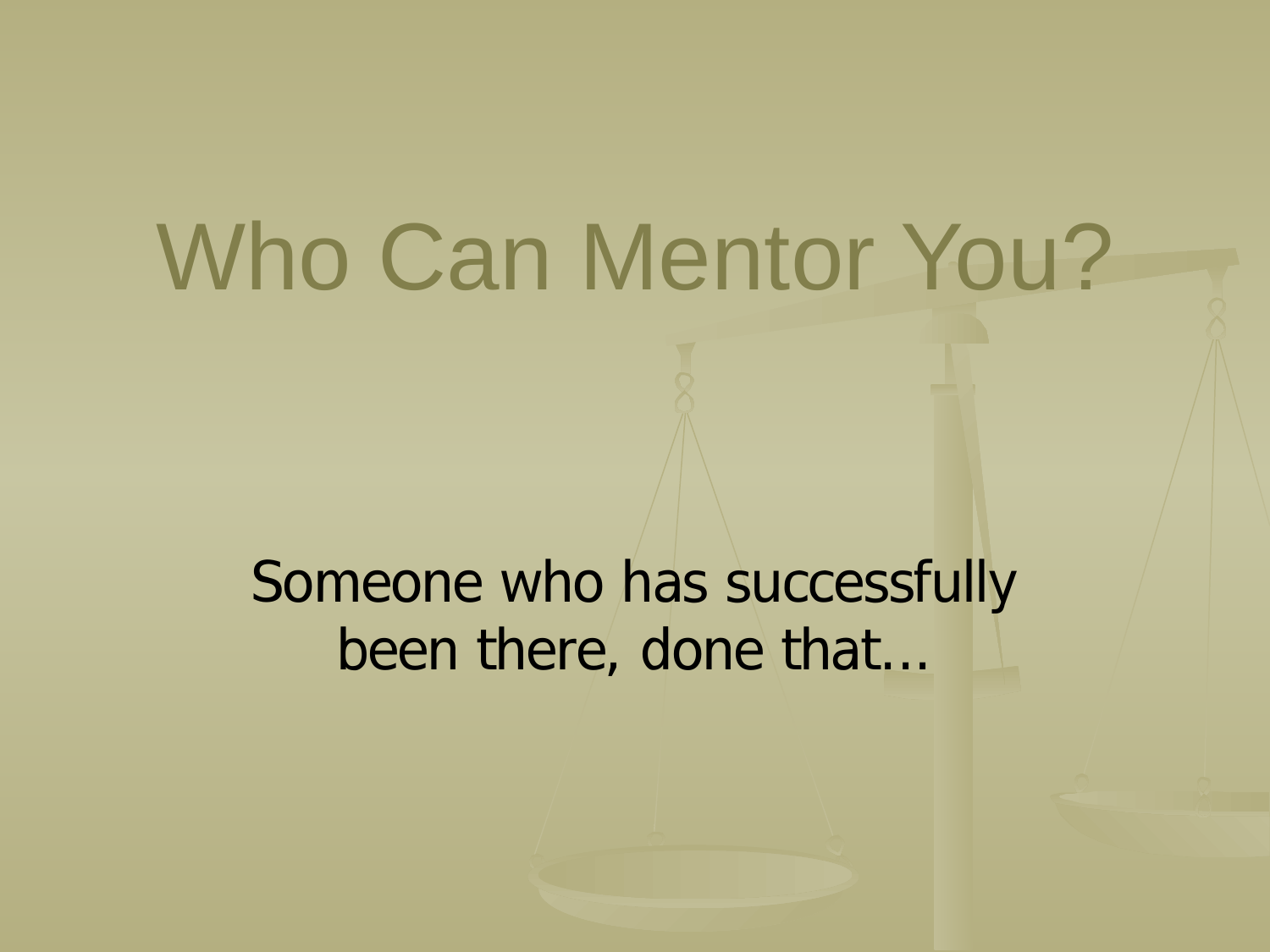

# Who Can Mentor You?
Someone who has successfully been there, done that...